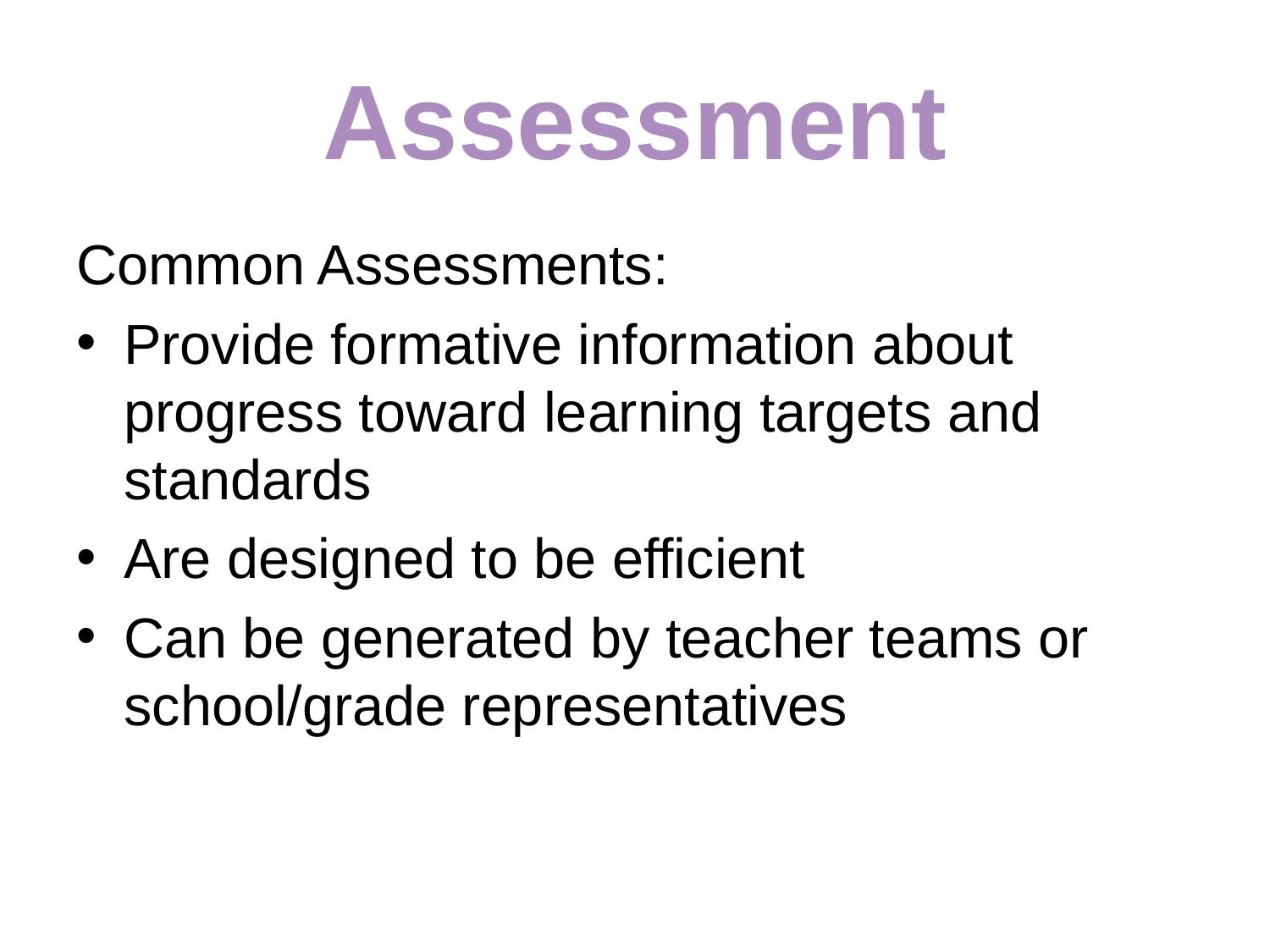

# Assessment
Common Assessments:
Provide formative information about progress toward learning targets and standards
Are designed to be efficient
Can be generated by teacher teams or school/grade representatives